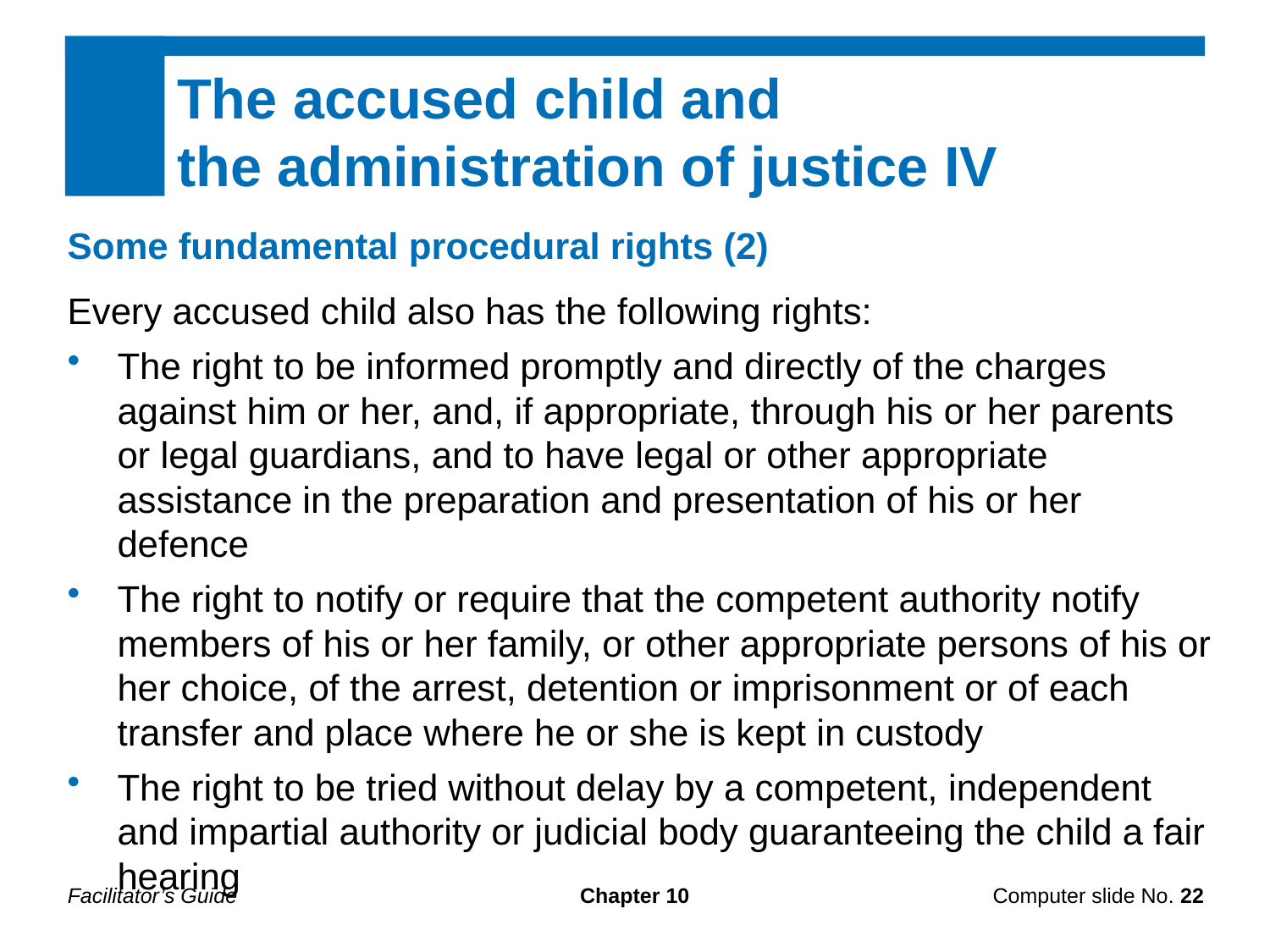

The accused child and
the administration of justice IV
Some fundamental procedural rights (2)
Every accused child also has the following rights:
The right to be informed promptly and directly of the charges against him or her, and, if appropriate, through his or her parents or legal guardians, and to have legal or other appropriate assistance in the preparation and presentation of his or her defence
The right to notify or require that the competent authority notify members of his or her family, or other appropriate persons of his or her choice, of the arrest, detention or imprisonment or of each transfer and place where he or she is kept in custody
The right to be tried without delay by a competent, independent and impartial authority or judicial body guaranteeing the child a fair hearing
Facilitator’s Guide
Chapter 10
Computer slide No. 22